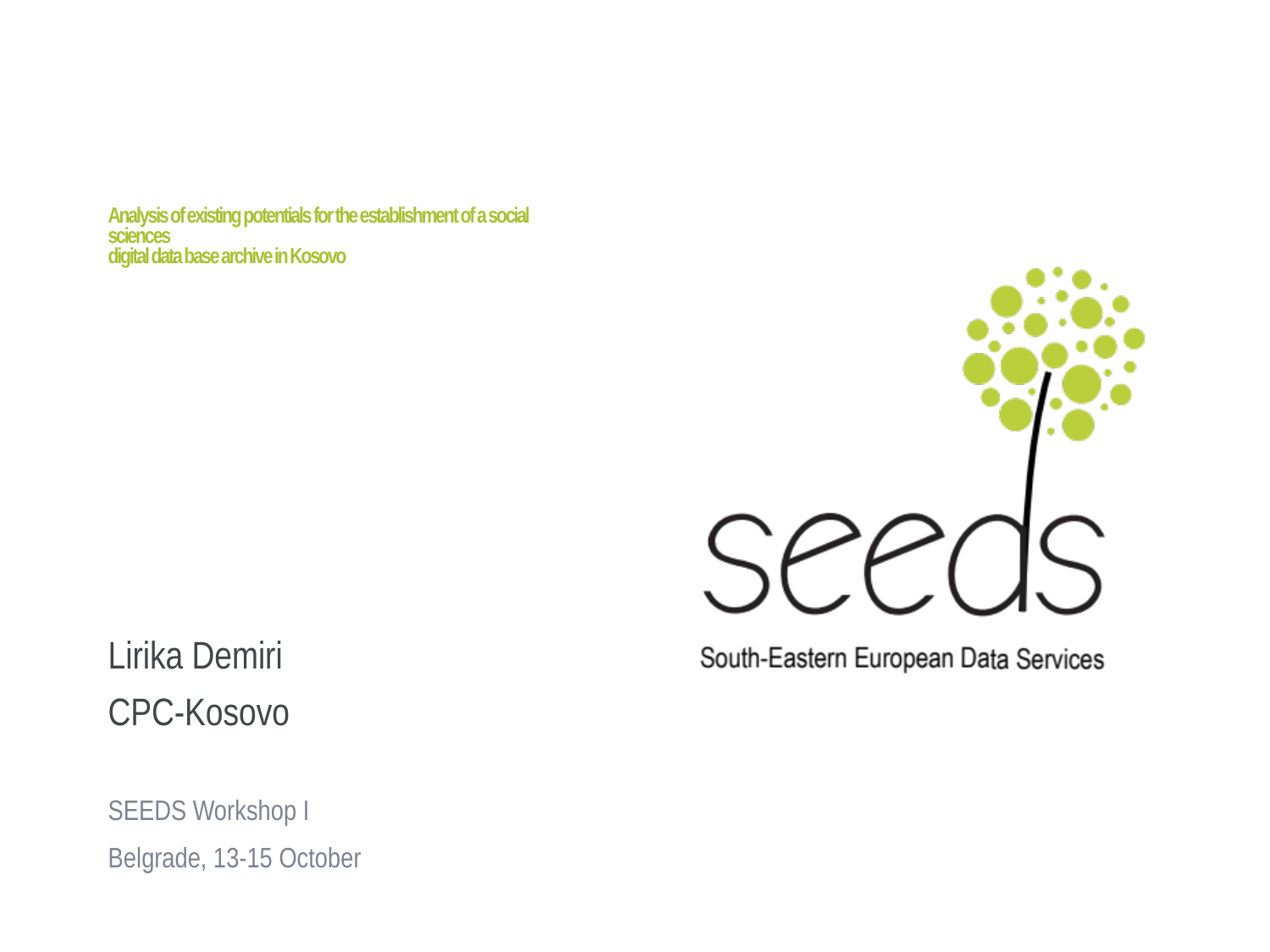

# Analysis of existing potentials for the establishment of a social sciences digital data base archive in Kosovo
Lirika Demiri
CPC-Kosovo
SEEDS Workshop I
Belgrade, 13-15 October